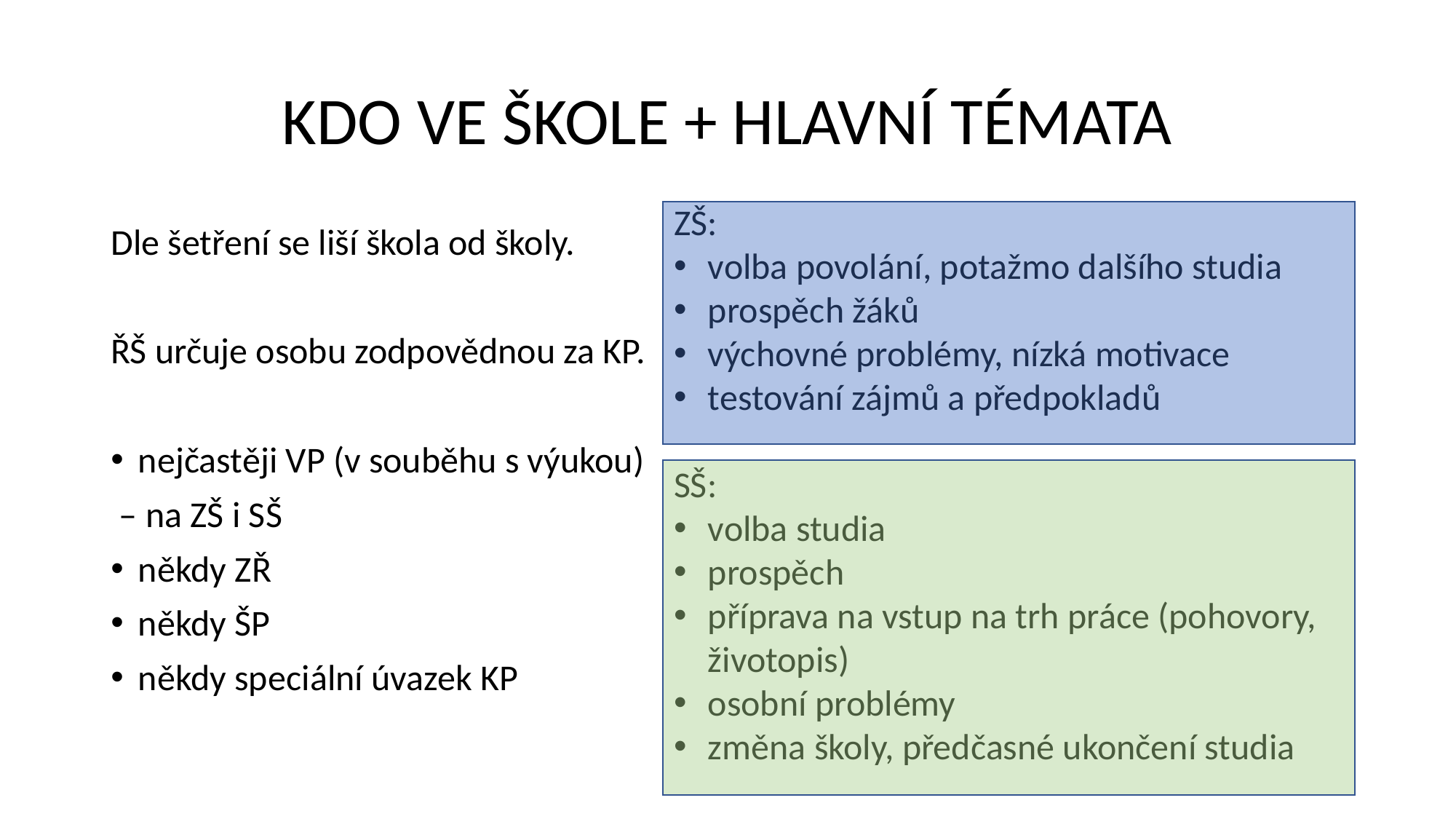

# KDO VE ŠKOLE + HLAVNÍ TÉMATA

ZŠ:
volba povolání, potažmo dalšího studia
prospěch žáků
výchovné problémy, nízká motivace
testování zájmů a předpokladů

SŠ:
volba studia
prospěch
příprava na vstup na trh práce (pohovory, životopis)
osobní problémy
změna školy, předčasné ukončení studia

Dle šetření se liší škola od školy.

ŘŠ určuje osobu zodpovědnou za KP.

nejčastěji VP (v souběhu s výukou)
 – na ZŠ i SŠ
někdy ZŘ
někdy ŠP
někdy speciální úvazek KP